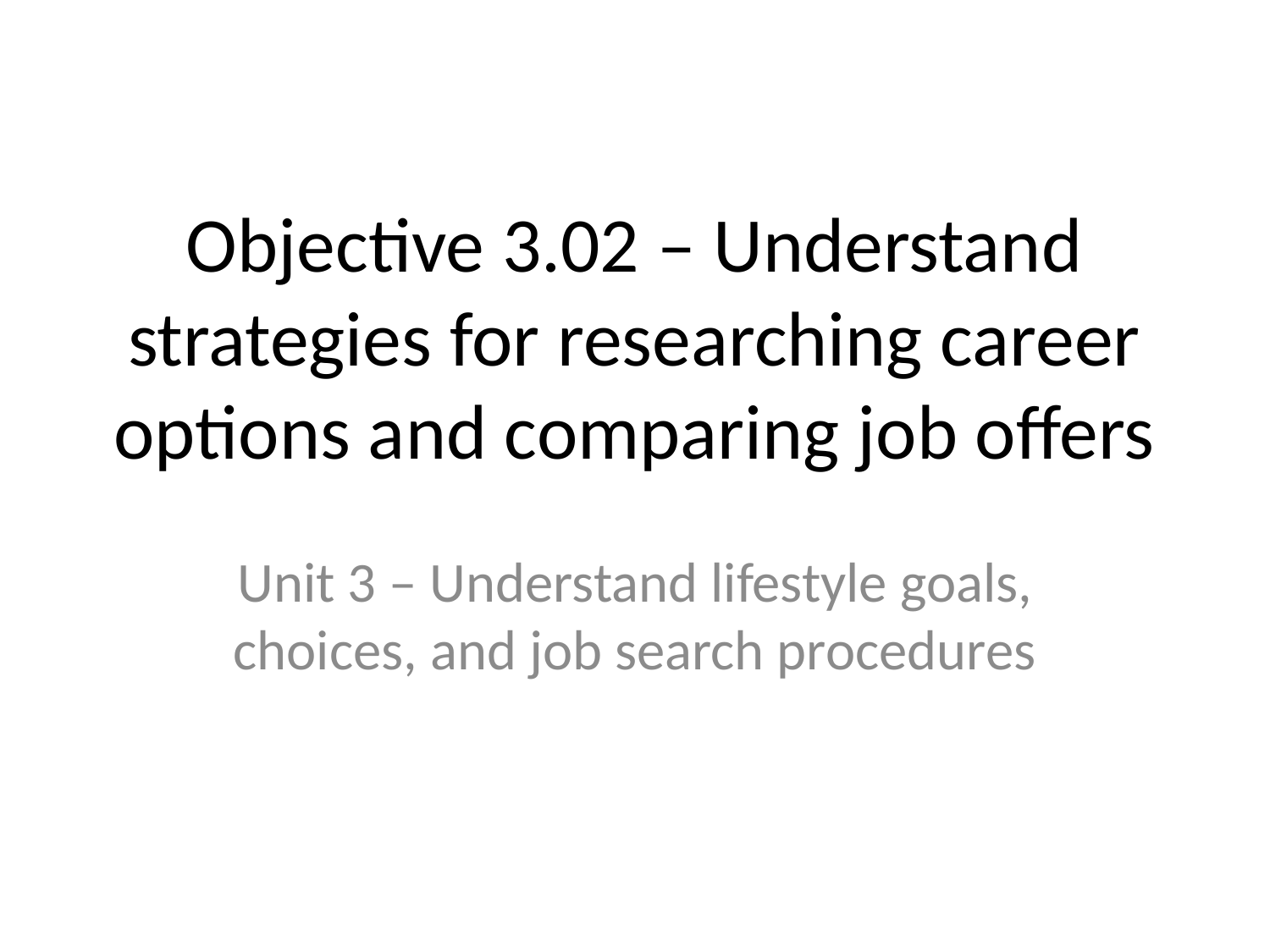

# Objective 3.02 – Understand strategies for researching career options and comparing job offers
Unit 3 – Understand lifestyle goals, choices, and job search procedures